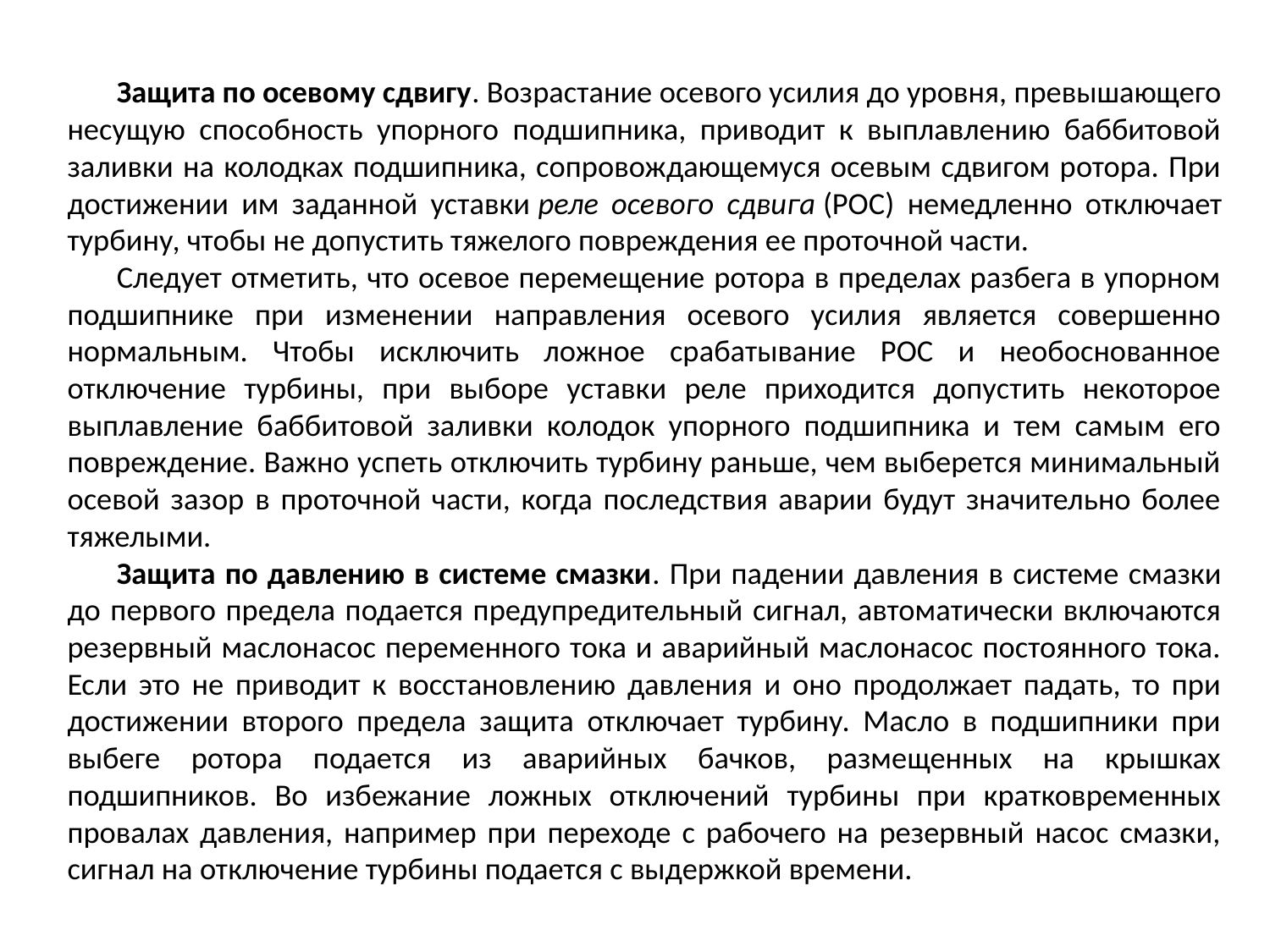

Защита по осевому сдвигу. Возрастание осевого усилия до уровня, превышающего несущую способность упорного подшипника, приводит к выплавлению баббитовой заливки на колодках подшипника, сопровождающемуся осевым сдвигом ротора. При достижении им заданной уставки реле осевого сдвига (РОС) немедленно отключает турбину, чтобы не допустить тяжелого повреждения ее проточной части.
Следует отметить, что осевое перемещение ротора в пределах разбега в упорном подшипнике при изменении направления осевого усилия является совершенно нормальным. Чтобы исключить ложное срабатывание РОС и необоснованное отключение турбины, при выборе уставки реле приходится допустить некоторое выплавление баббитовой заливки колодок упорного подшипника и тем самым его повреждение. Важно успеть отключить турбину раньше, чем выберется минимальный осевой зазор в проточной части, когда последствия аварии будут значительно более тяжелыми.
Защита по давлению в системе смазки. При падении давления в системе смазки до первого предела подается предупредительный сигнал, автоматически включаются резервный маслонасос переменного тока и аварийный маслонасос постоянного тока. Если это не приводит к восстановлению давления и оно продолжает падать, то при достижении второго предела защита отключает турбину. Масло в подшипники при выбеге ротора подается из аварийных бачков, размещенных на крышках подшипников. Во избежание ложных отключений турбины при кратковременных провалах давления, например при переходе с рабочего на резервный насос смазки, сигнал на отключение турбины подается с выдержкой времени.